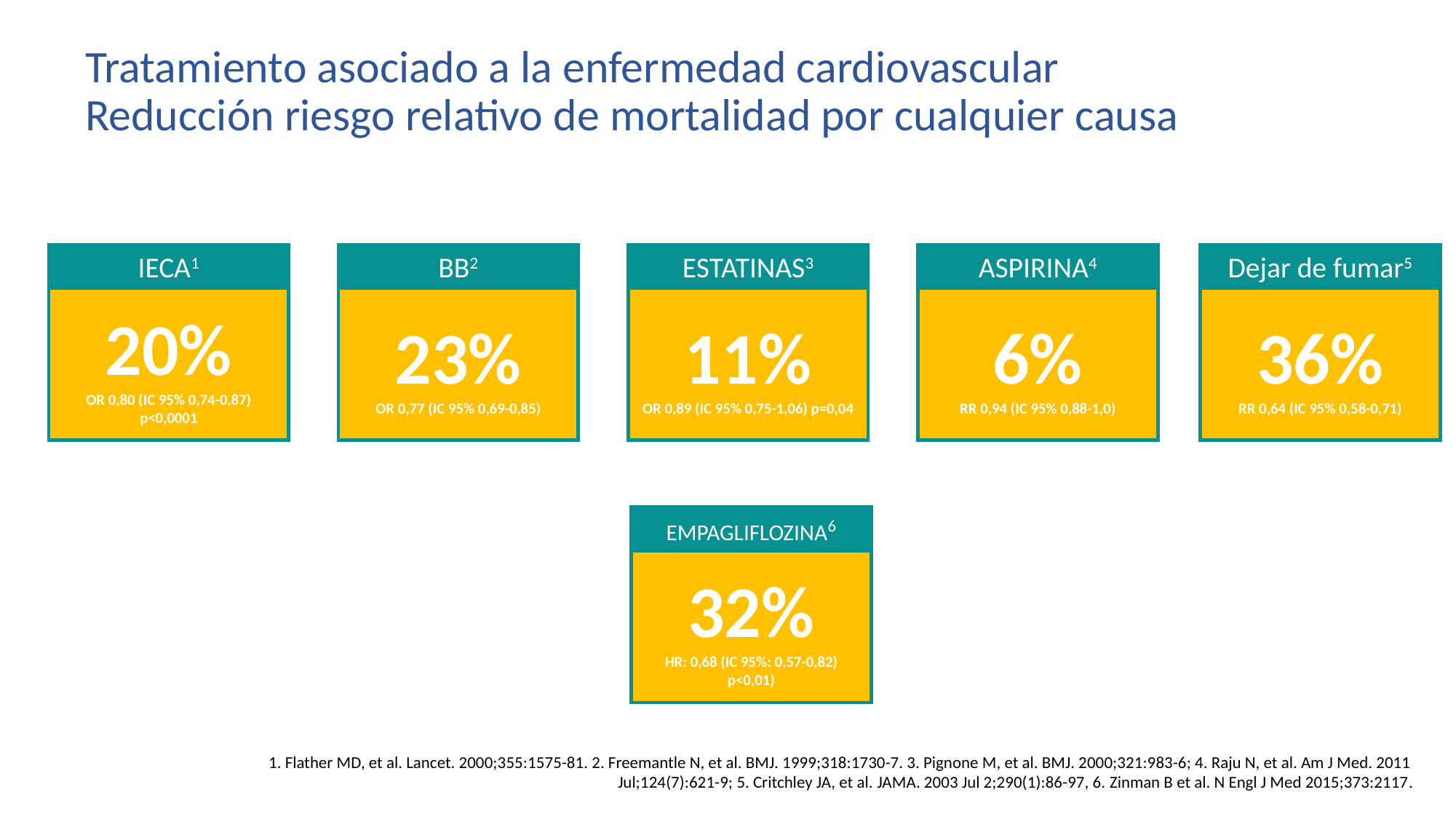

# Tratamiento asociado a la enfermedad cardiovascular Reducción riesgo relativo de mortalidad por cualquier causa
IECA1
20%
OR 0,80 (IC 95% 0,74-0,87) p<0,0001
Dejar de fumar5
36%
RR 0,64 (IC 95% 0,58-0,71)
BB2
23%
OR 0,77 (IC 95% 0,69-0,85)
ESTATINAS3
11%
OR 0,89 (IC 95% 0,75-1,06) p=0,04
ASPIRINA4
6%
RR 0,94 (IC 95% 0,88-1,0)
EMPAGLIFLOZINA6
32%
HR: 0,68 (IC 95%: 0,57-0,82)
p<0,01)
1. Flather MD, et al. Lancet. 2000;355:1575-81. 2. Freemantle N, et al. BMJ. 1999;318:1730-7. 3. Pignone M, et al. BMJ. 2000;321:983-6; 4. Raju N, et al. Am J Med. 2011 Jul;124(7):621-9; 5. Critchley JA, et al. JAMA. 2003 Jul 2;290(1):86-97, 6. Zinman B et al. N Engl J Med 2015;373:2117.